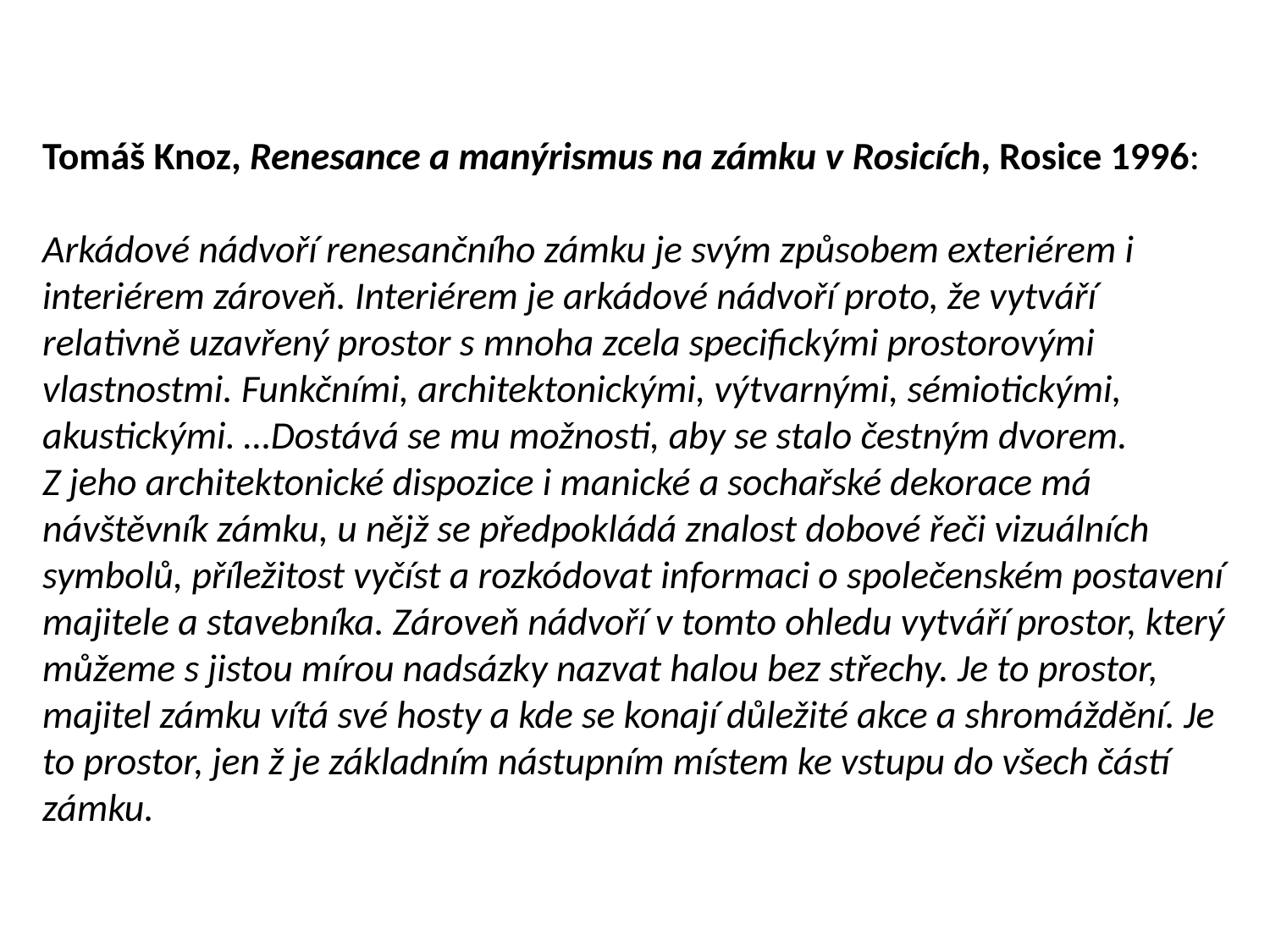

# Tomáš Knoz, Renesance a manýrismus na zámku v Rosicích, Rosice 1996: Arkádové nádvoří renesančního zámku je svým způsobem exteriérem i interiérem zároveň. Interiérem je arkádové nádvoří proto, že vytváří relativně uzavřený prostor s mnoha zcela specifickými prostorovými vlastnostmi. Funkčními, architektonickými, výtvarnými, sémiotickými, akustickými. …Dostává se mu možnosti, aby se stalo čestným dvorem. Z jeho architektonické dispozice i manické a sochařské dekorace má návštěvník zámku, u nějž se předpokládá znalost dobové řeči vizuálních symbolů, příležitost vyčíst a rozkódovat informaci o společenském postavení majitele a stavebníka. Zároveň nádvoří v tomto ohledu vytváří prostor, který můžeme s jistou mírou nadsázky nazvat halou bez střechy. Je to prostor, majitel zámku vítá své hosty a kde se konají důležité akce a shromáždění. Je to prostor, jen ž je základním nástupním místem ke vstupu do všech částí zámku.